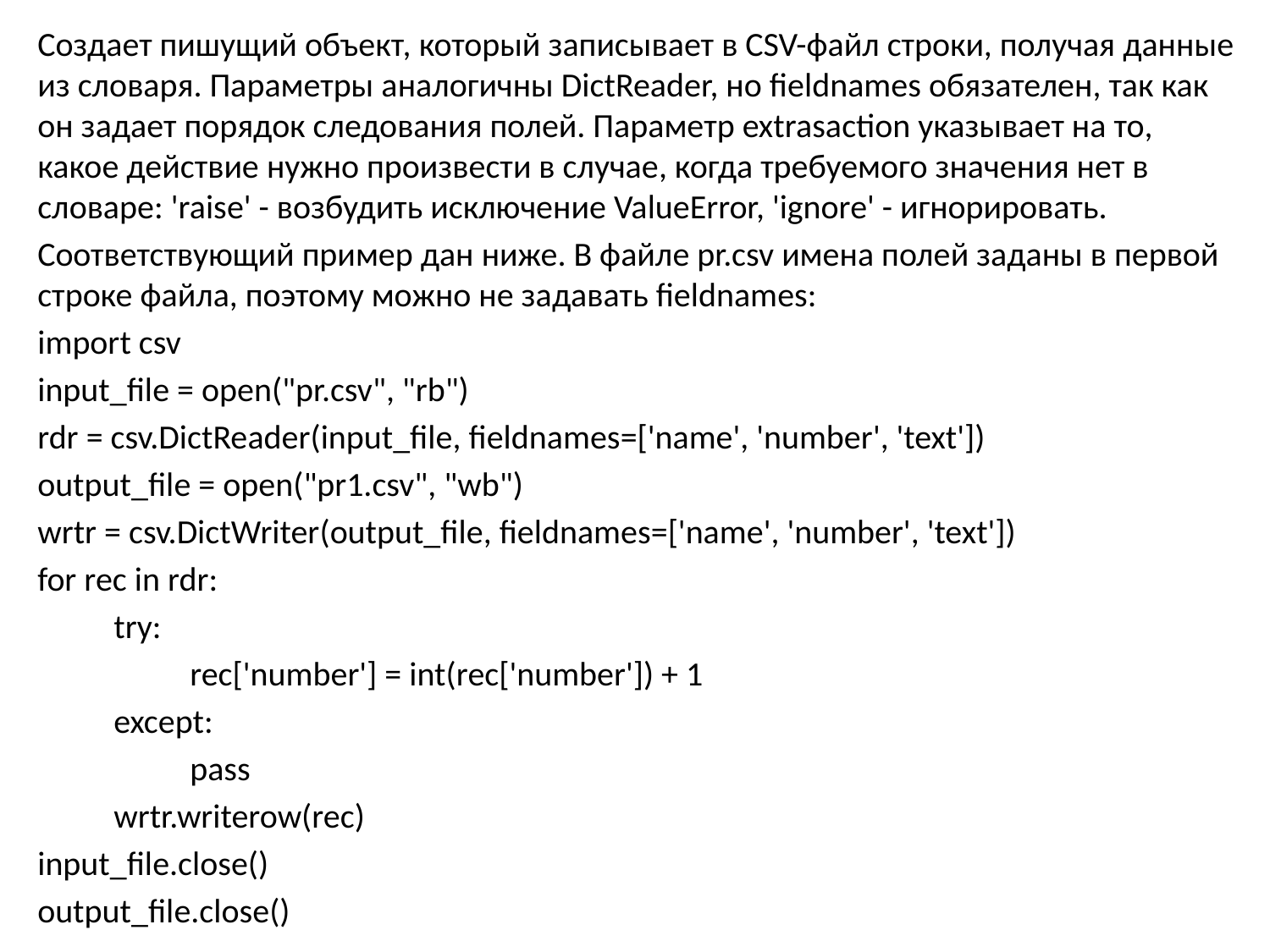

Создает пишущий объект, который записывает в CSV-файл строки, получая данные из словаря. Параметры аналогичны DictReader, но fieldnames обязателен, так как он задает порядок следования полей. Параметр extrasaction указывает на то, какое действие нужно произвести в случае, когда требуемого значения нет в словаре: 'raise' - возбудить исключение ValueError, 'ignore' - игнорировать.
Соответствующий пример дан ниже. В файле pr.csv имена полей заданы в первой строке файла, поэтому можно не задавать fieldnames:
import csv
input_file = open("pr.csv", "rb")
rdr = csv.DictReader(input_file, fieldnames=['name', 'number', 'text'])
output_file = open("pr1.csv", "wb")
wrtr = csv.DictWriter(output_file, fieldnames=['name', 'number', 'text'])
for rec in rdr:
	try:
		rec['number'] = int(rec['number']) + 1
	except:
		pass
	wrtr.writerow(rec)
input_file.close()
output_file.close()